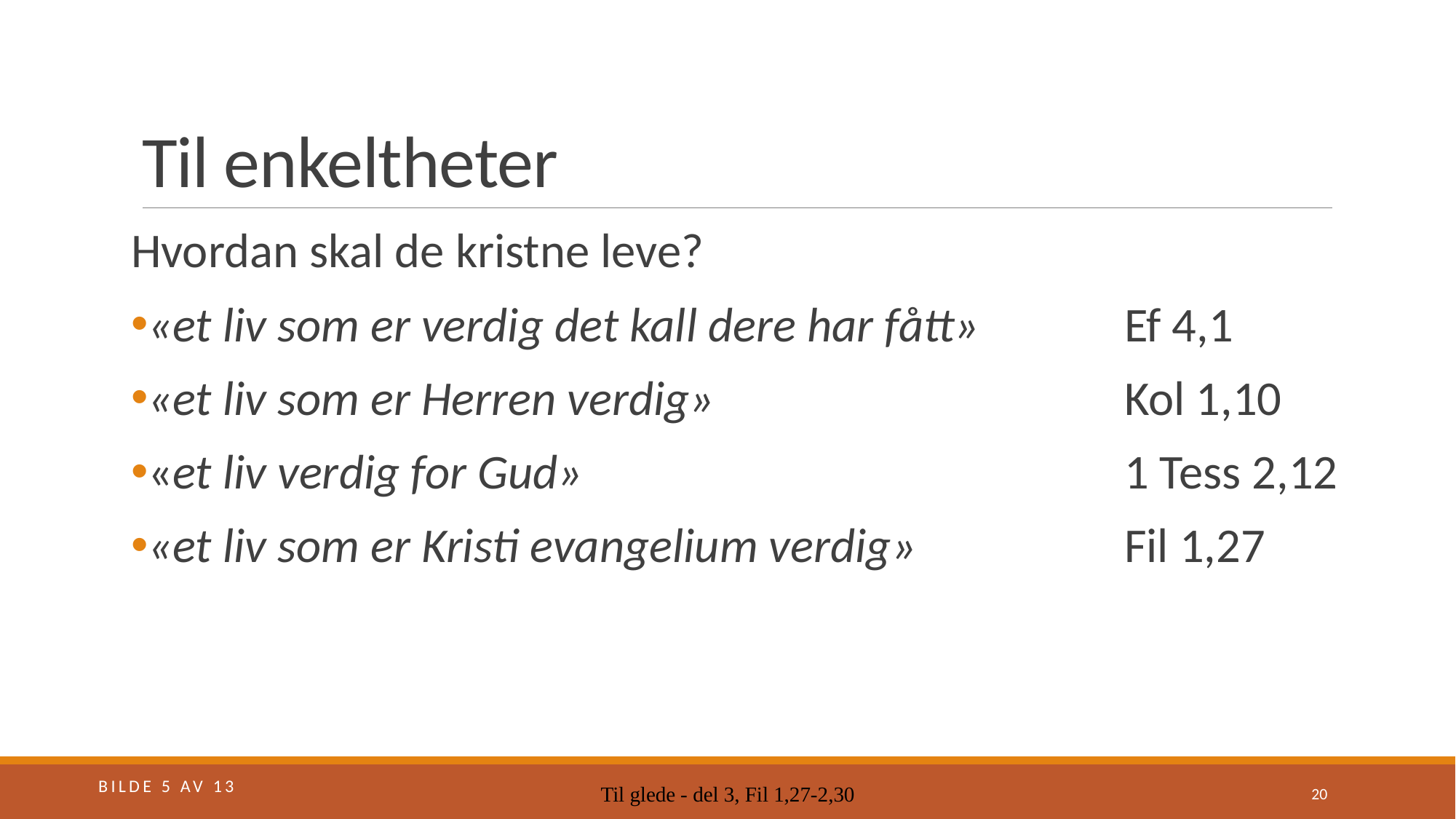

# Til enkeltheter
Hvordan skal de kristne leve?
«et liv som er verdig det kall dere har fått»		Ef 4,1
«et liv som er Herren verdig»				Kol 1,10
«et liv verdig for Gud»					1 Tess 2,12
«et liv som er Kristi evangelium verdig»		Fil 1,27
Bilde 5 av 13
Til glede - del 3, Fil 1,27-2,30
20